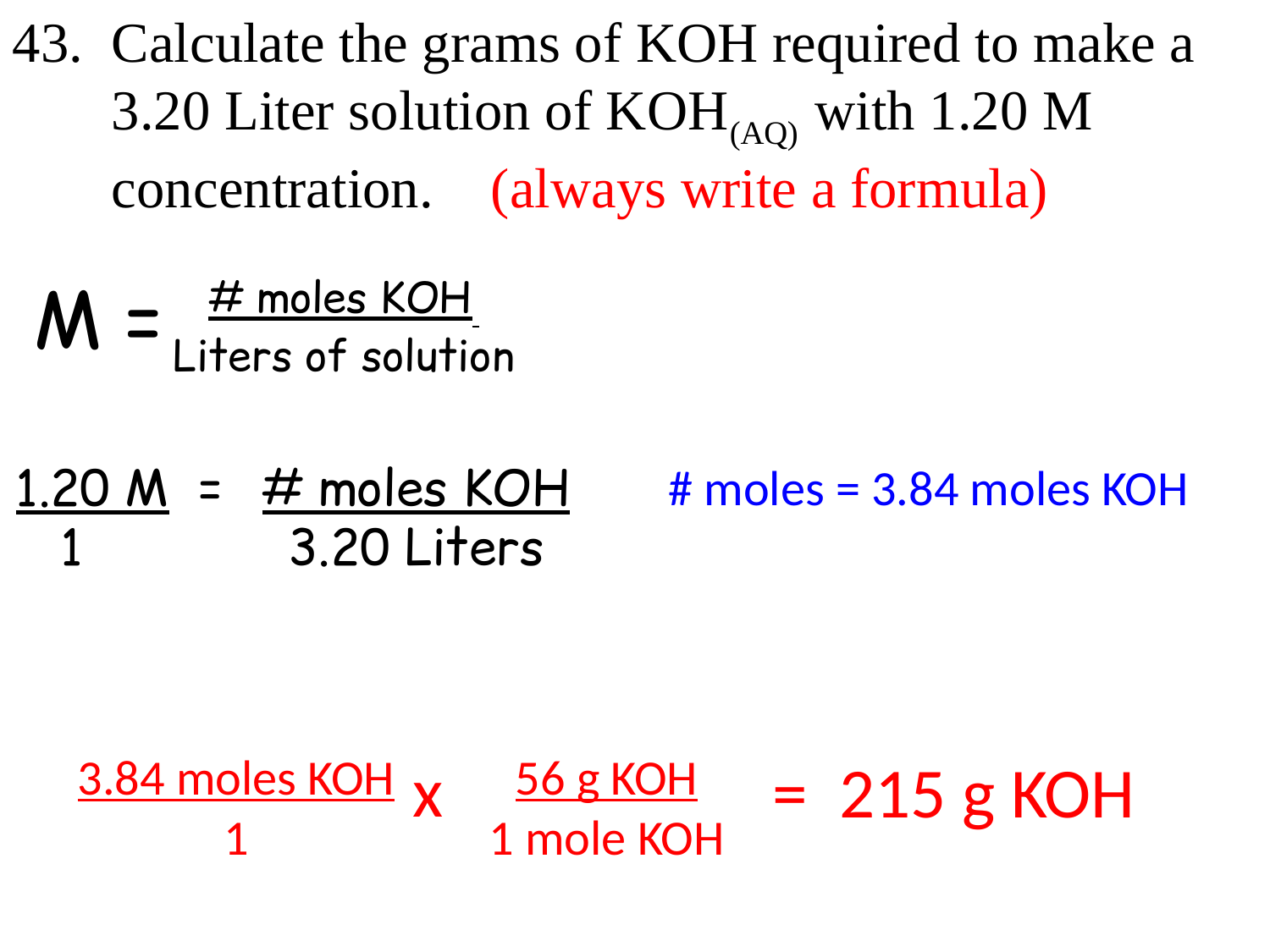

43.  Calculate the grams of KOH required to make a
       3.20 Liter solution of KOH(AQ)  with 1.20 M
       concentration.    (always write a formula)

M =
# moles KOH Liters of solution
1.20 M  =
   1
# moles KOH 3.20 Liters
# moles = 3.84 moles KOH
3.84 moles KOH
1
x
56 g KOH
1 mole KOH
=  215 g KOH